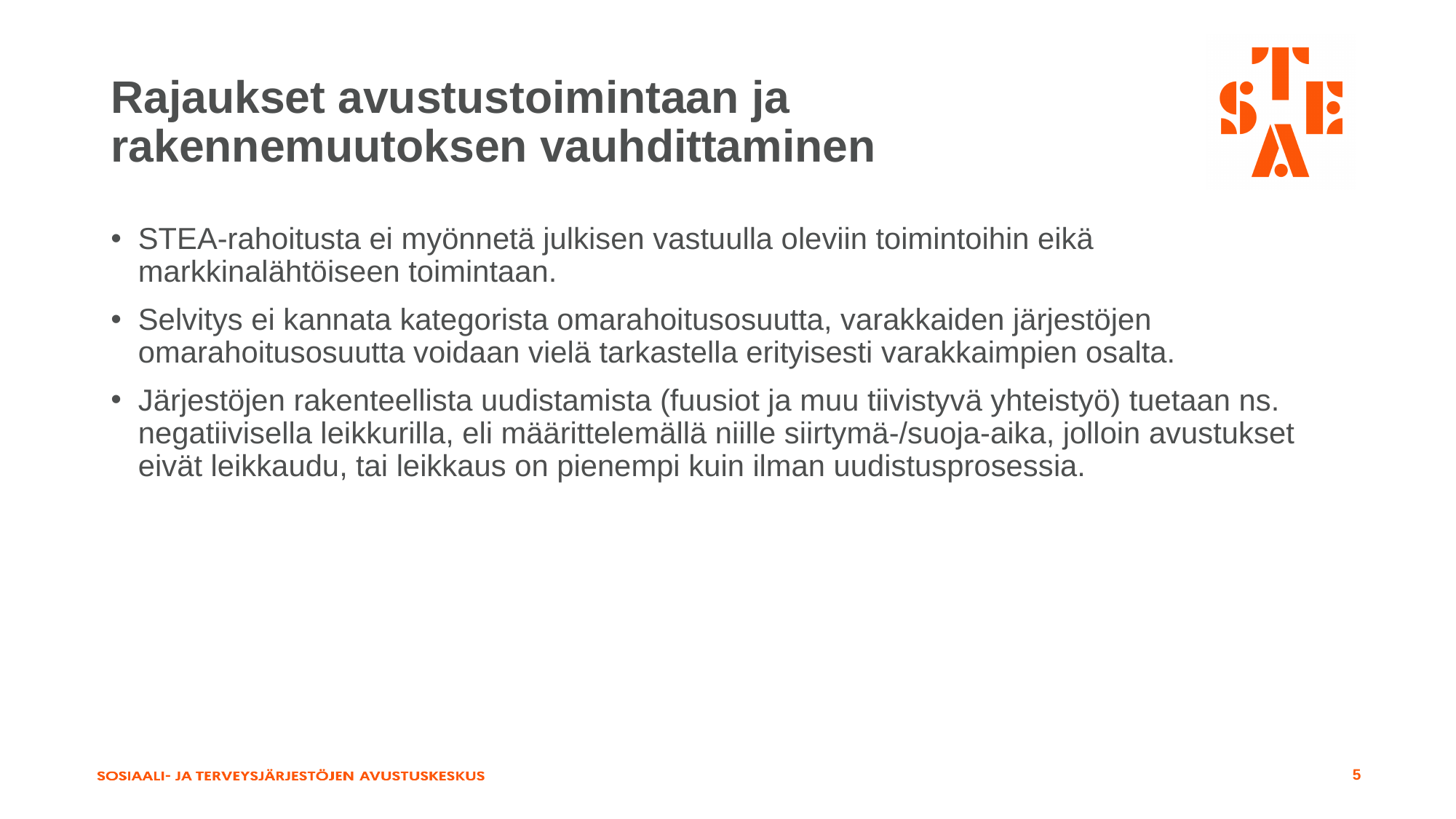

# Rajaukset avustustoimintaan ja rakennemuutoksen vauhdittaminen
STEA-rahoitusta ei myönnetä julkisen vastuulla oleviin toimintoihin eikä markkinalähtöiseen toimintaan.
Selvitys ei kannata kategorista omarahoitusosuutta, varakkaiden järjestöjen omarahoitusosuutta voidaan vielä tarkastella erityisesti varakkaimpien osalta.
Järjestöjen rakenteellista uudistamista (fuusiot ja muu tiivistyvä yhteistyö) tuetaan ns. negatiivisella leikkurilla, eli määrittelemällä niille siirtymä-/suoja-aika, jolloin avustukset eivät leikkaudu, tai leikkaus on pienempi kuin ilman uudistusprosessia.

5